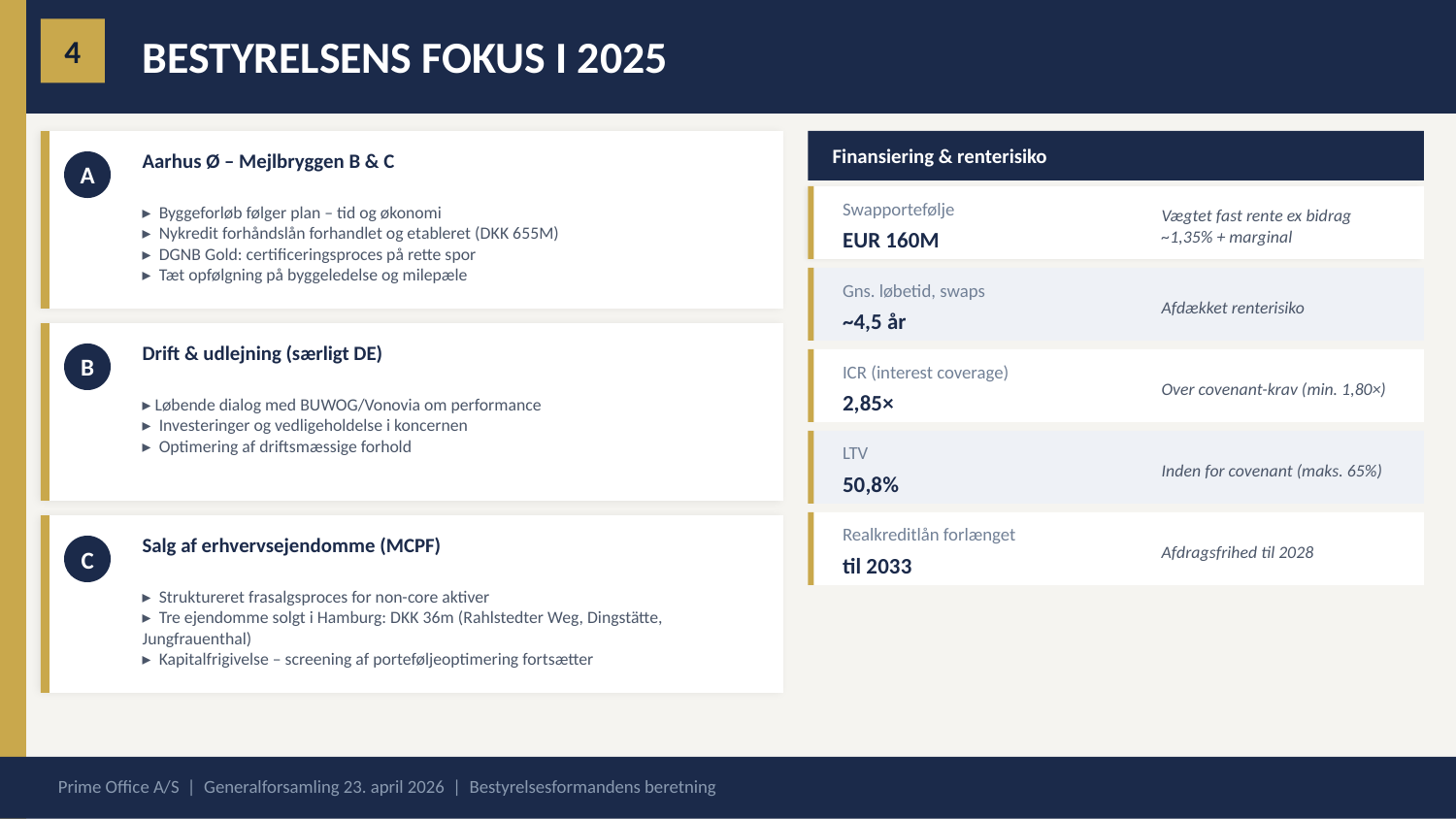

BESTYRELSENS FOKUS I 2025

4

Finansiering & renterisiko
Aarhus Ø – Mejlbryggen B & C

A
▸  Byggeforløb følger plan – tid og økonomi
▸  Nykredit forhåndslån forhandlet og etableret (DKK 655M)
▸  DGNB Gold: certificeringsproces på rette spor
▸  Tæt opfølgning på byggeledelse og milepæle

Swapportefølje
Vægtet fast rente ex bidrag ~1,35% + marginal
EUR 160M

Gns. løbetid, swaps
Afdækket renterisiko
~4,5 år

Drift & udlejning (særligt DE)

B

ICR (interest coverage)
Over covenant-krav (min. 1,80×)
▸ Løbende dialog med BUWOG/Vonovia om performance
▸  Investeringer og vedligeholdelse i koncernen
▸  Optimering af driftsmæssige forhold

2,85×

LTV
Inden for covenant (maks. 65%)
50,8%

Realkreditlån forlænget
Salg af erhvervsejendomme (MCPF)
Afdragsfrihed til 2028

C
til 2033
▸  Struktureret frasalgsproces for non-core aktiver
▸  Tre ejendomme solgt i Hamburg: DKK 36m (Rahlstedter Weg, Dingstätte, Jungfrauenthal)
▸  Kapitalfrigivelse – screening af porteføljeoptimering fortsætter

Prime Office A/S  |  Generalforsamling 23. april 2026  |  Bestyrelsesformandens beretning